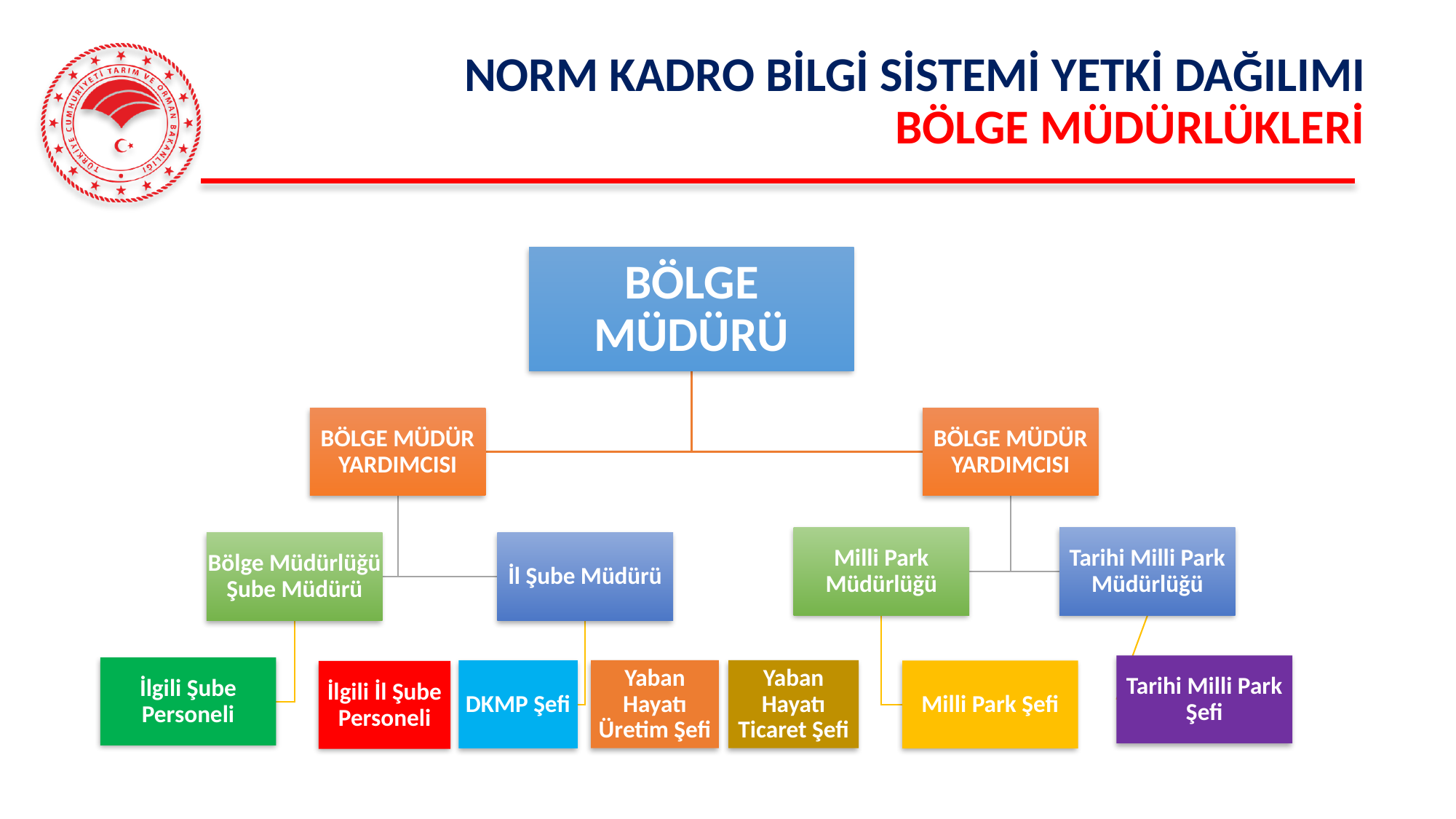

# NORM KADRO BİLGİ SİSTEMİ YETKİ DAĞILIMI BÖLGE MÜDÜRLÜKLERİ
BÖLGE MÜDÜRÜ
BÖLGE MÜDÜR YARDIMCISI
Bölge Müdürlüğü Şube Müdürü
İlgili Şube Personeli
İl Şube Müdürü
DKMP Şefi
BÖLGE MÜDÜR YARDIMCISI
Milli Park Müdürlüğü
Milli Park Şefi
Tarihi Milli Park Müdürlüğü
Tarihi Milli Park Şefi
Yaban Hayatı Üretim Şefi
Yaban Hayatı Ticaret Şefi
İlgili İl Şube Personeli